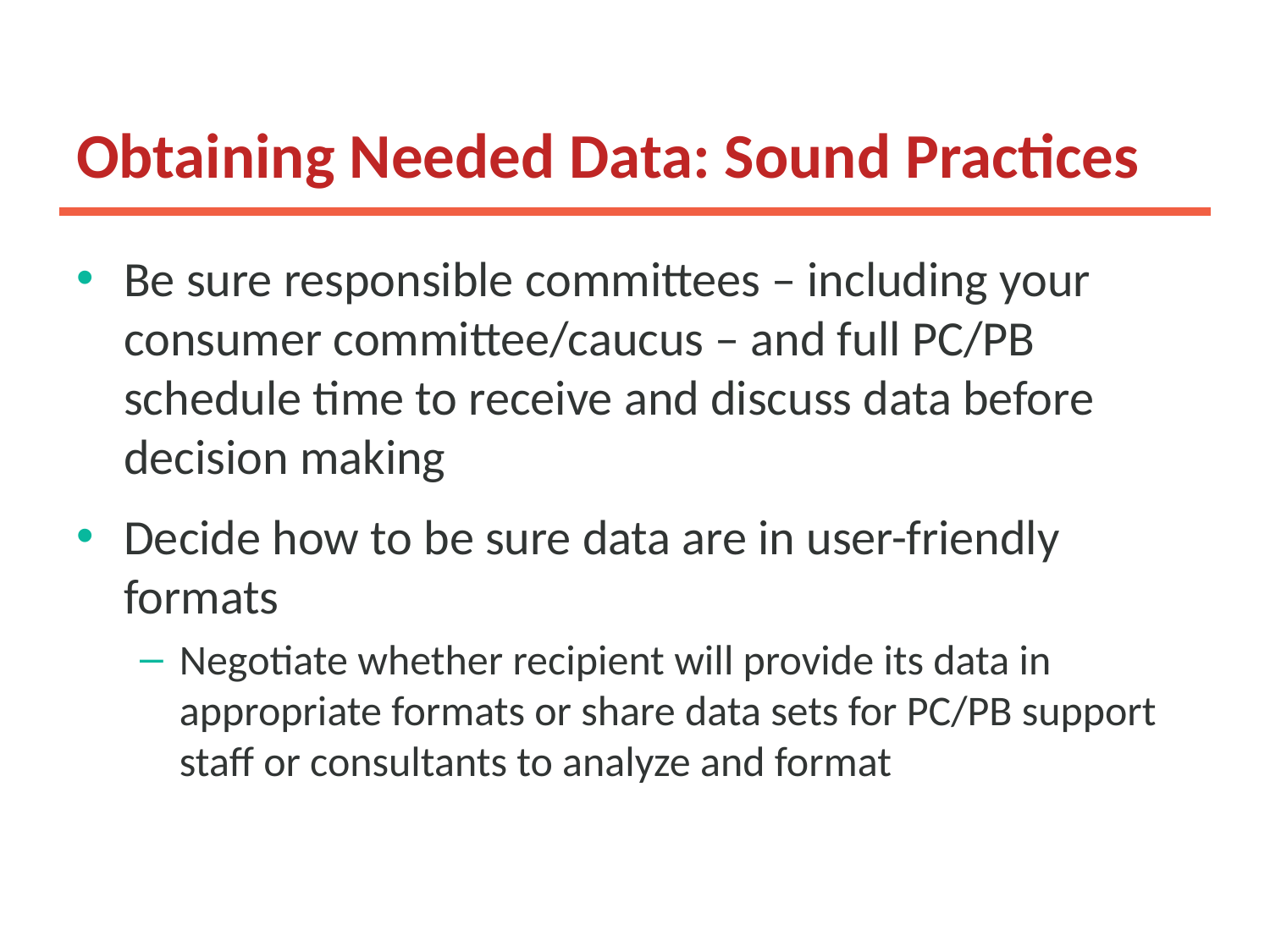

# Obtaining Needed Data: Sound Practices
Be sure responsible committees – including your consumer committee/caucus – and full PC/PB schedule time to receive and discuss data before decision making
Decide how to be sure data are in user-friendly formats
Negotiate whether recipient will provide its data in appropriate formats or share data sets for PC/PB support staff or consultants to analyze and format